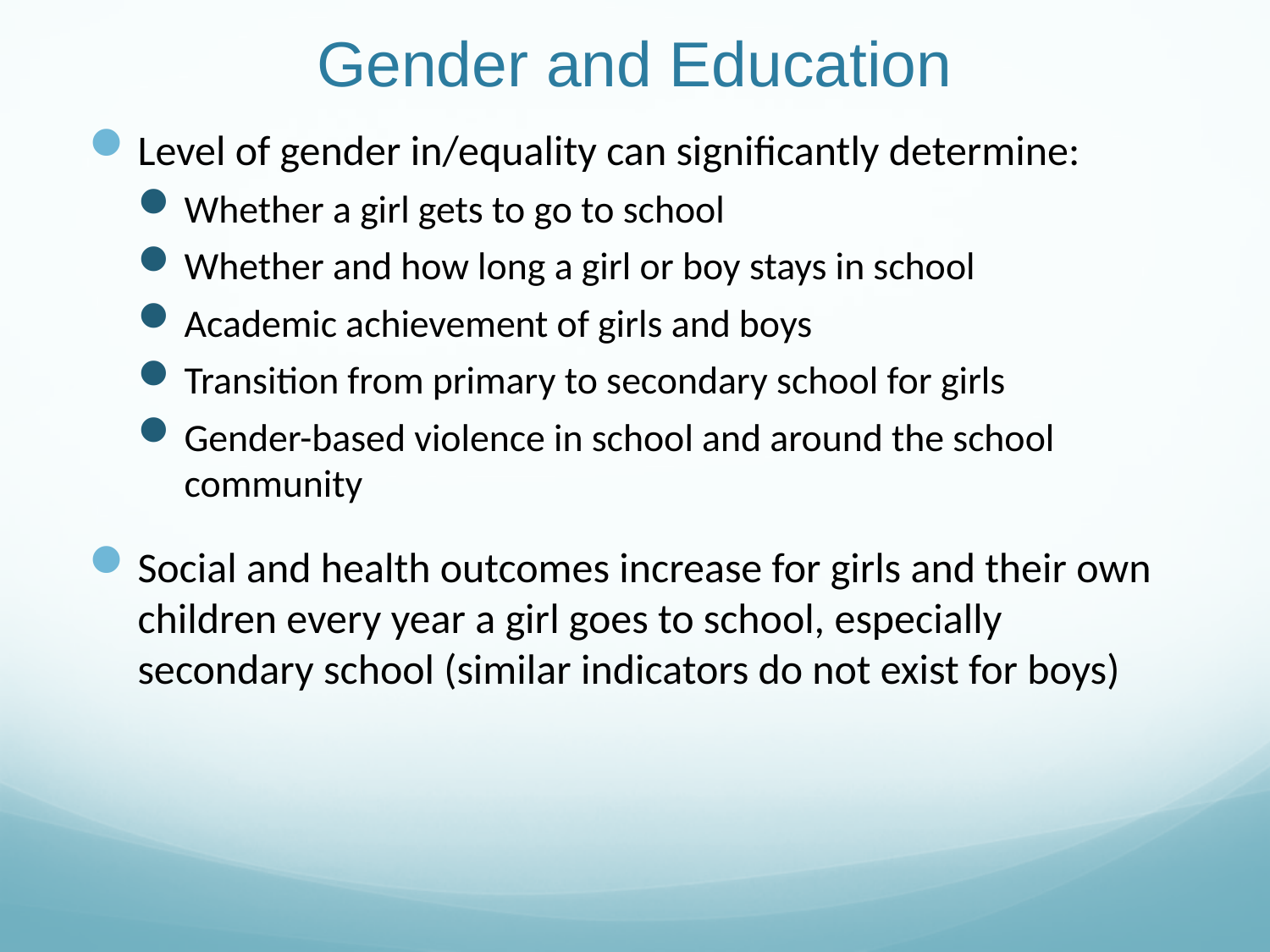

# Gender and Education
Level of gender in/equality can significantly determine:
Whether a girl gets to go to school
Whether and how long a girl or boy stays in school
Academic achievement of girls and boys
Transition from primary to secondary school for girls
Gender-based violence in school and around the school community
Social and health outcomes increase for girls and their own children every year a girl goes to school, especially secondary school (similar indicators do not exist for boys)